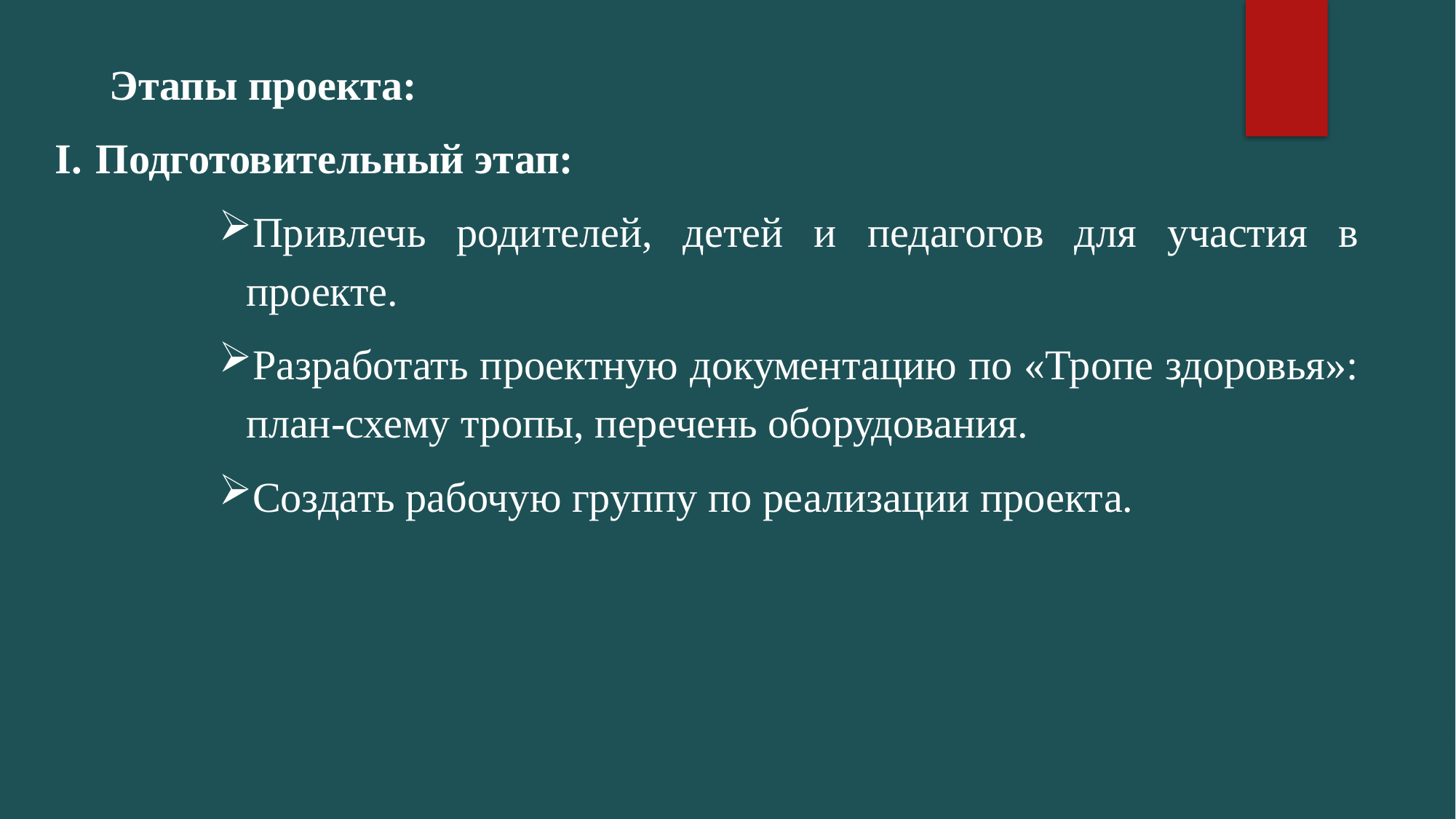

Этапы проекта:
Подготовительный этап:
Привлечь родителей, детей и педагогов для участия в проекте.
Разработать проектную документацию по «Тропе здоровья»: план-схему тропы, перечень оборудования.
Создать рабочую группу по реализации проекта.